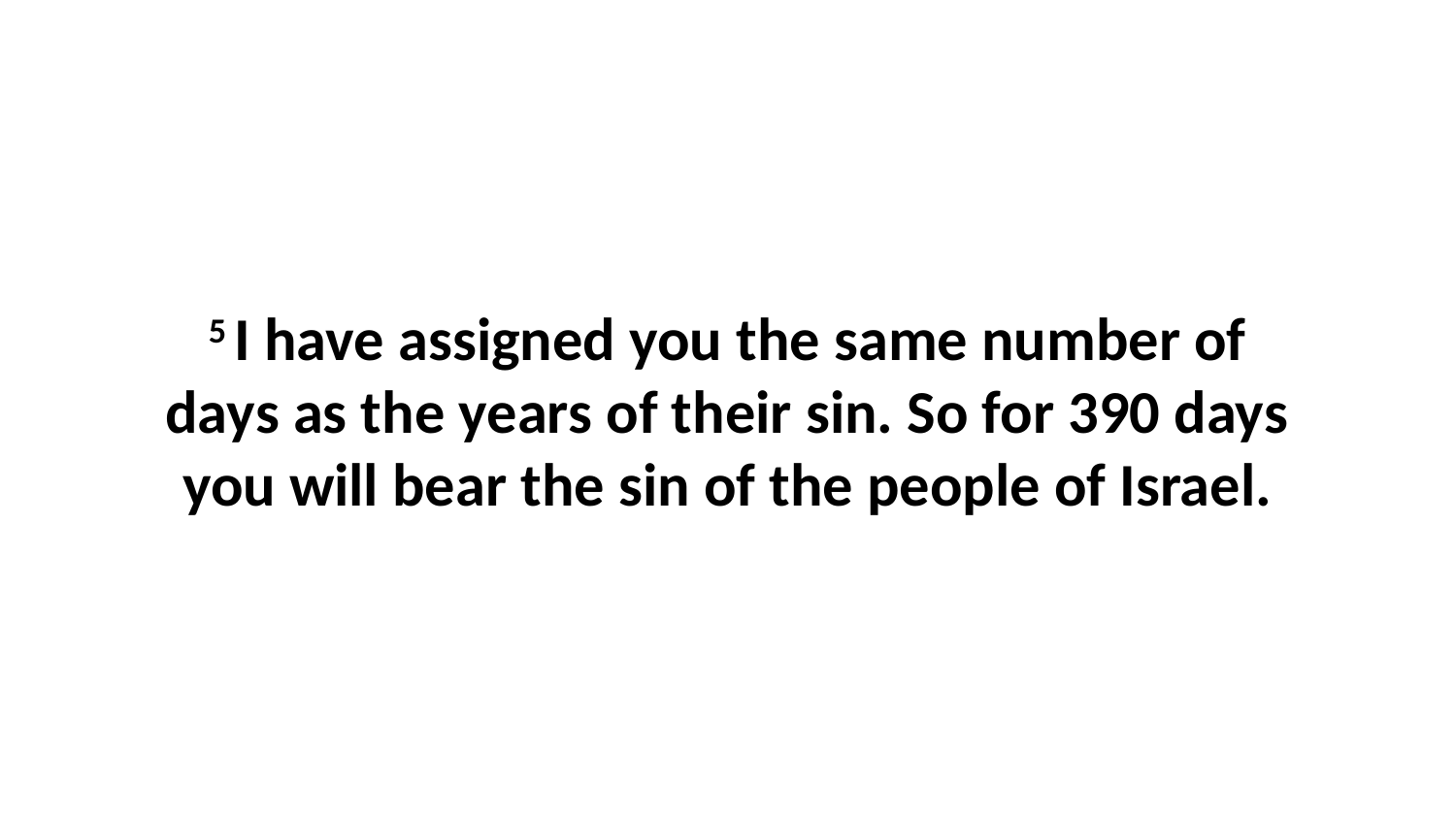

5 I have assigned you the same number of days as the years of their sin. So for 390 days you will bear the sin of the people of Israel.